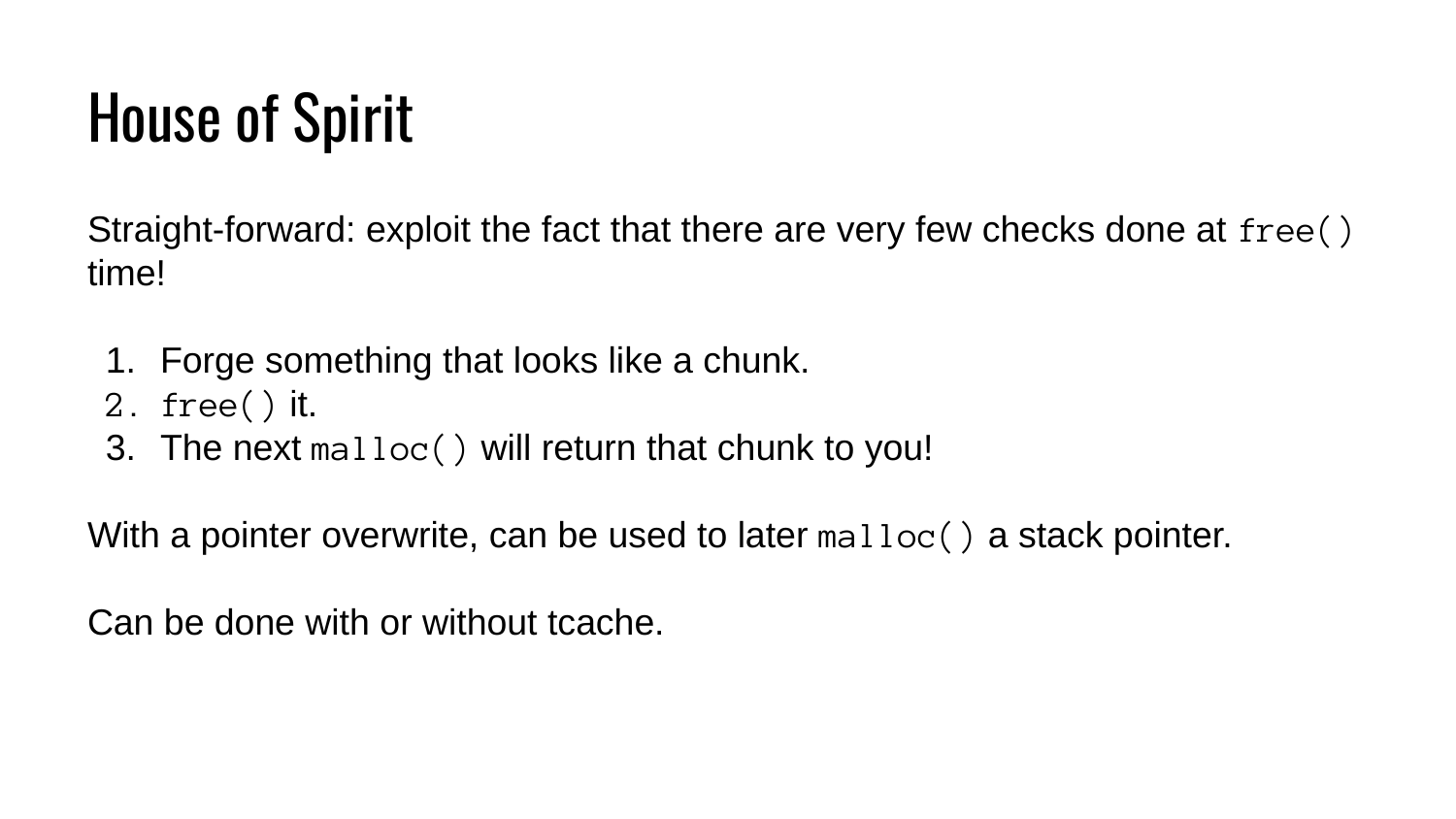

# House of Spirit
Straight-forward: exploit the fact that there are very few checks done at free() time!

Forge something that looks like a chunk.
free() it.
The next malloc() will return that chunk to you!

With a pointer overwrite, can be used to later malloc() a stack pointer.

Can be done with or without tcache.